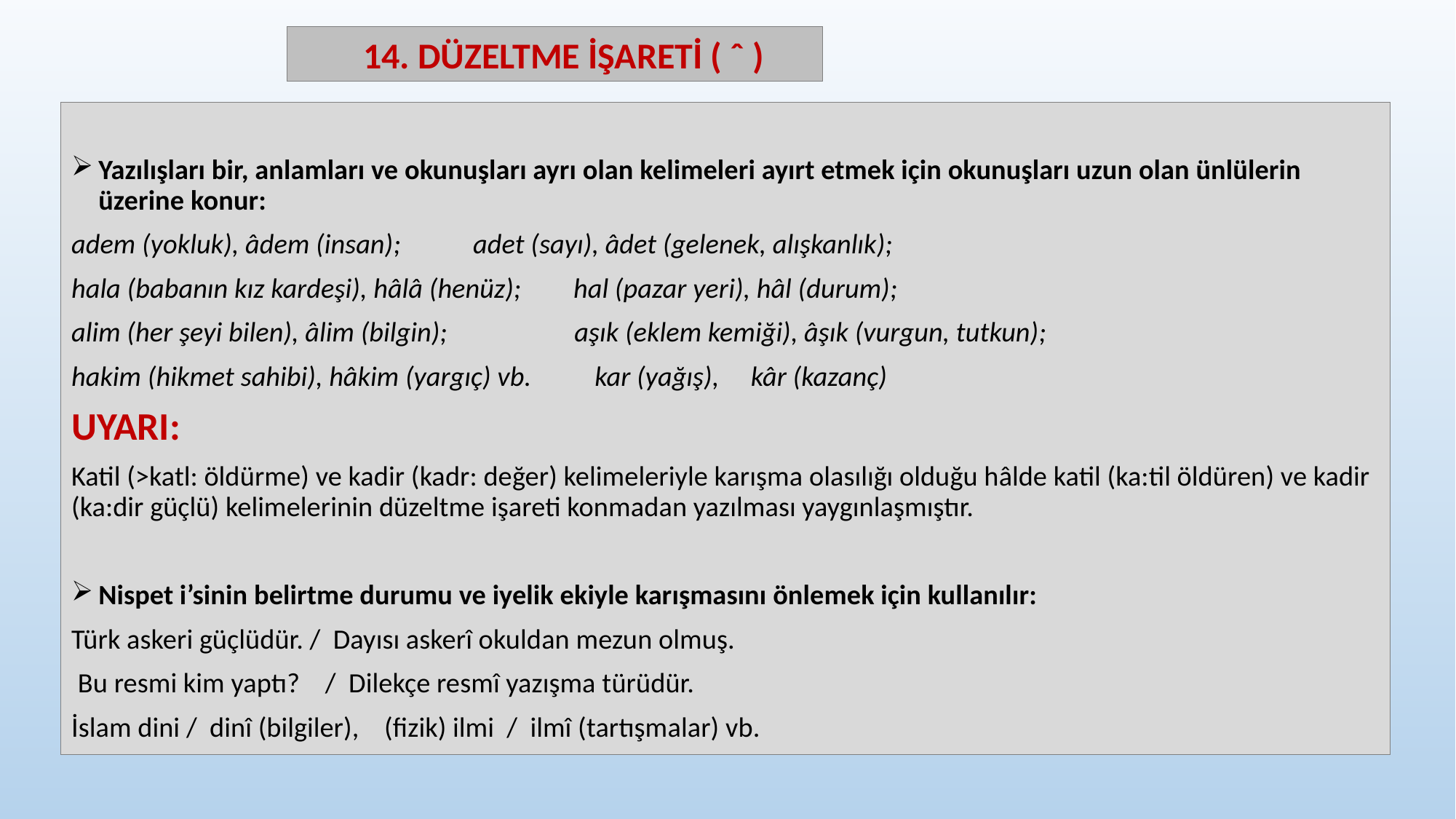

14. DÜZELTME İŞARETİ ( ˆ )

Yazılışları bir, anlamları ve okunuşları ayrı olan kelimeleri ayırt etmek için okunuşları uzun olan ünlülerin üzerine konur:
adem (yokluk), âdem (insan); 		adet (sayı), âdet (gelenek, alışkanlık);
hala (babanın kız kardeşi), hâlâ (henüz);	hal (pazar yeri), hâl (durum);
alim (her şeyi bilen), âlim (bilgin); 	                aşık (eklem kemiği), âşık (vurgun, tutkun);
hakim (hikmet sahibi), hâkim (yargıç) vb.          kar (yağış),     kâr (kazanç)
UYARI:
Katil (>katl: öldürme) ve kadir (kadr: değer) kelimeleriyle karışma olasılığı olduğu hâlde katil (ka:til öldüren) ve kadir (ka:dir güçlü) kelimelerinin düzeltme işareti konmadan yazılması yaygınlaşmıştır.

Nispet i’sinin belirtme durumu ve iyelik ekiyle karışmasını önlemek için kullanılır:
Türk askeri güçlüdür. /  Dayısı askerî okuldan mezun olmuş.
 Bu resmi kim yaptı?    /  Dilekçe resmî yazışma türüdür.
İslam dini /  dinî (bilgiler),    (fizik) ilmi  /  ilmî (tartışmalar) vb.